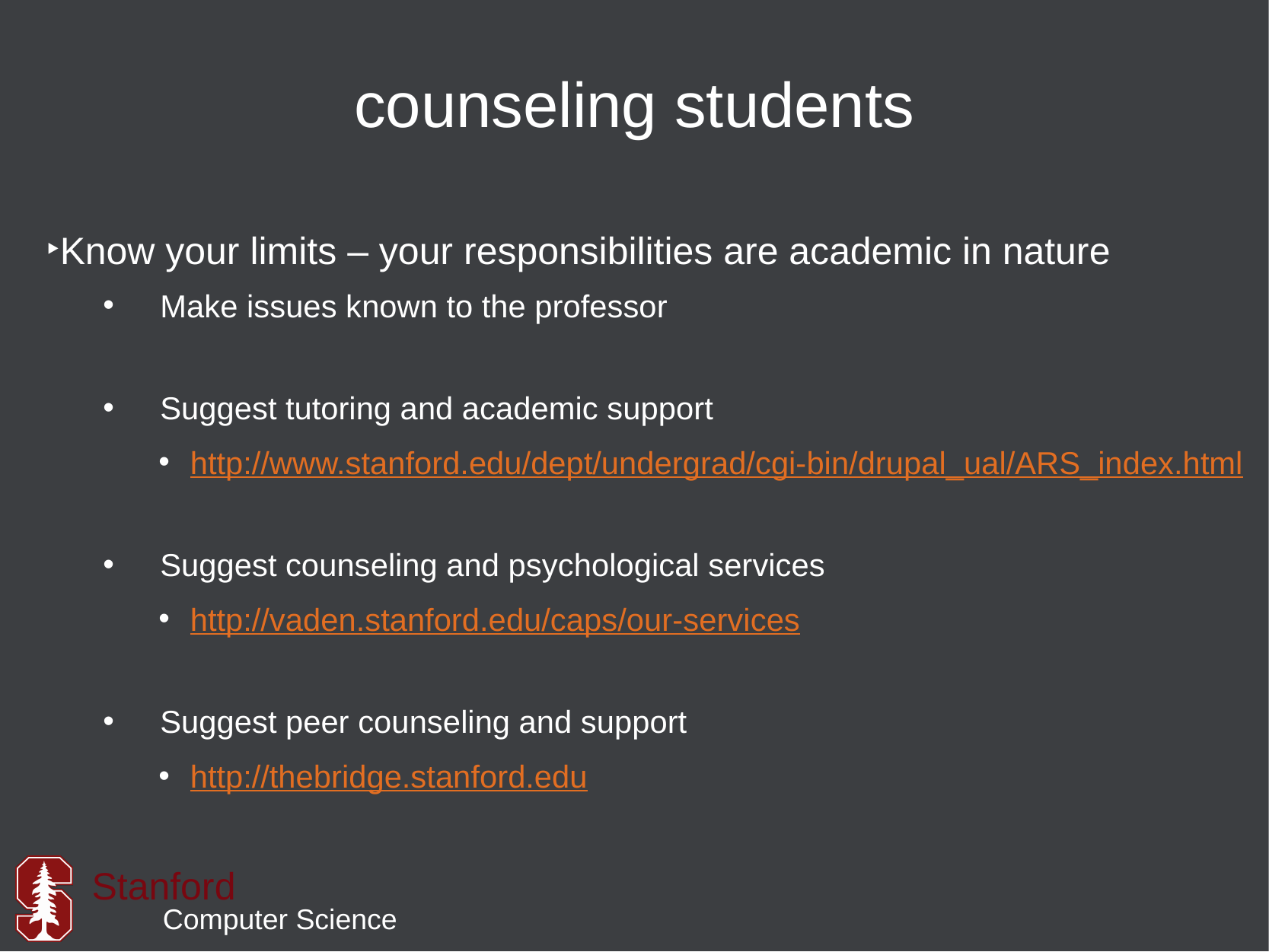

# counseling students
Know your limits – your responsibilities are academic in nature
Make issues known to the professor

Suggest tutoring and academic support
http://www.stanford.edu/dept/undergrad/cgi-bin/drupal_ual/ARS_index.html

Suggest counseling and psychological services
http://vaden.stanford.edu/caps/our-services

Suggest peer counseling and support
http://thebridge.stanford.edu